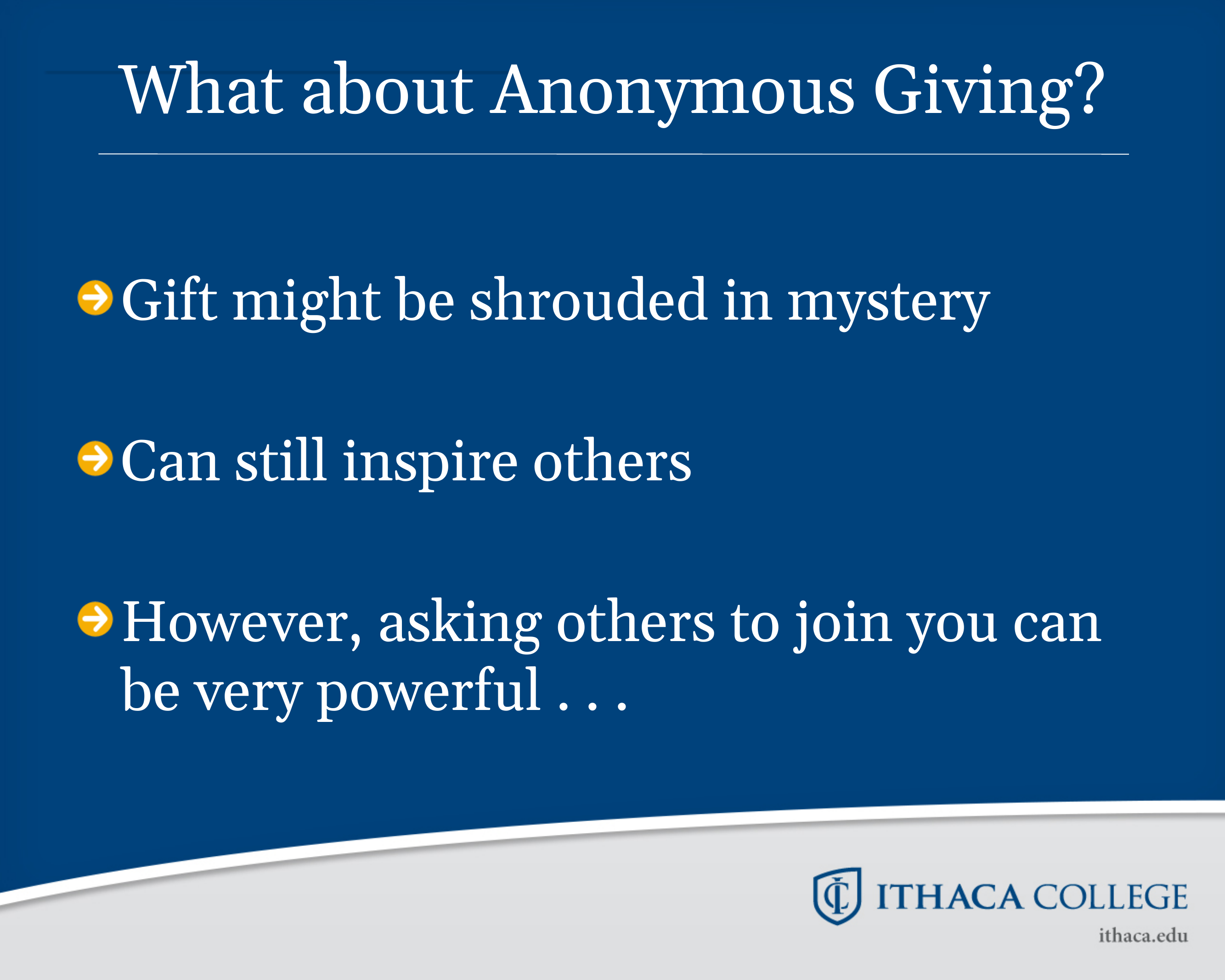

# What about Anonymous Giving?

Gift might be shrouded in mystery

Can still inspire others

However, asking others to join you can be very powerful . . .